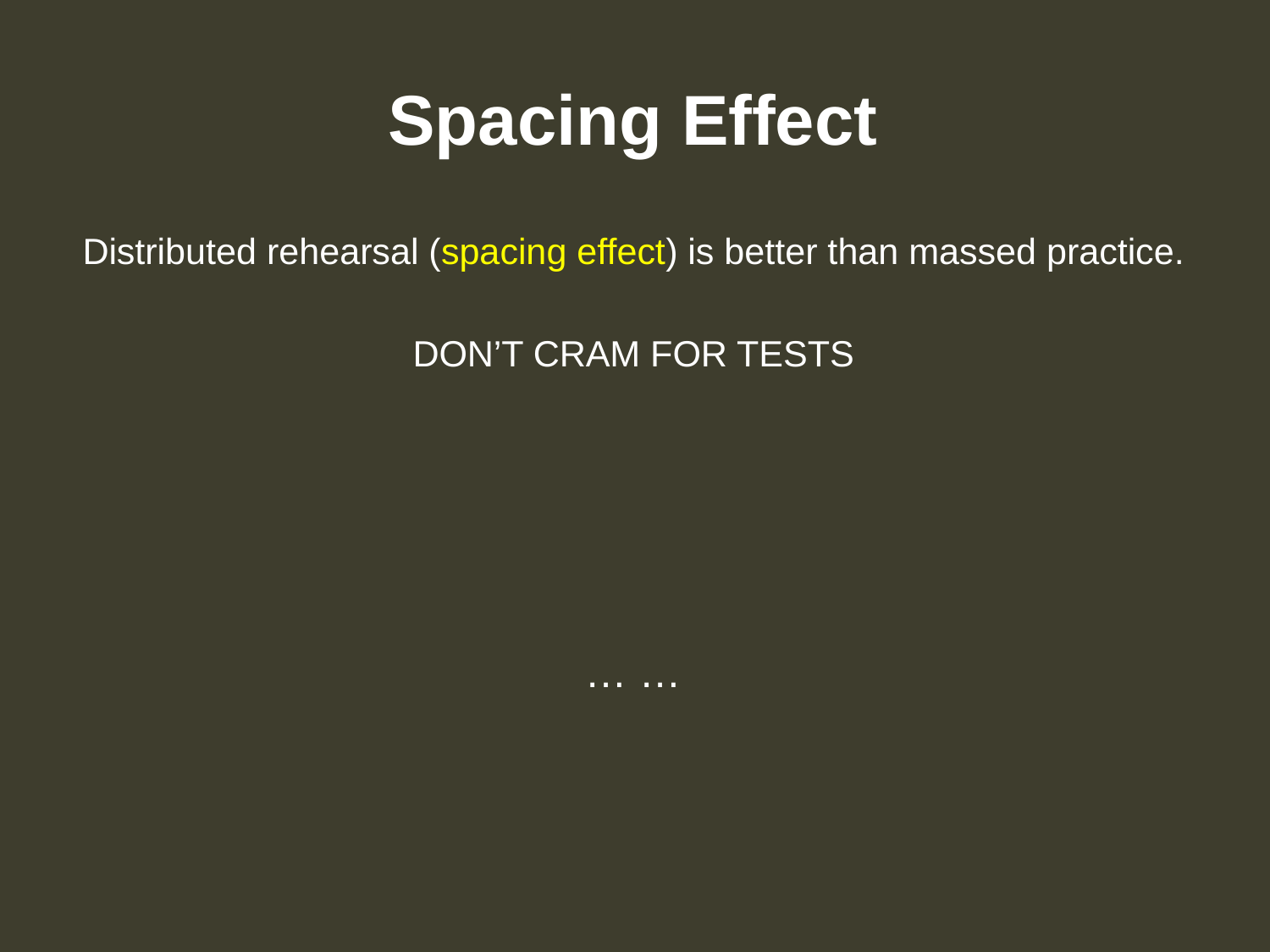

# Spacing Effect
Distributed rehearsal (spacing effect) is better than massed practice.

DON’T CRAM FOR TESTS
… …